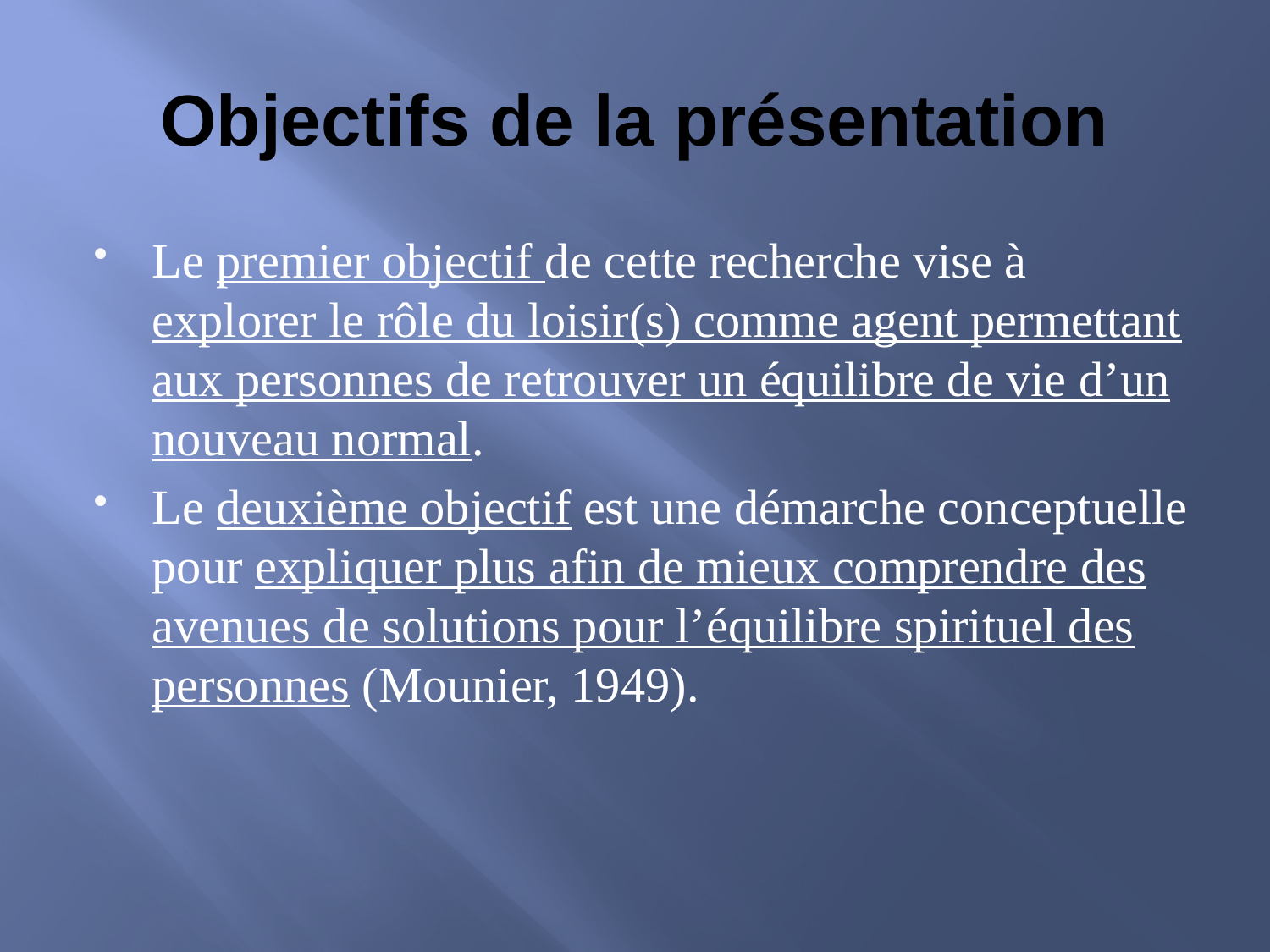

# Objectifs de la présentation
Le premier objectif de cette recherche vise à explorer le rôle du loisir(s) comme agent permettant aux personnes de retrouver un équilibre de vie d’un nouveau normal.
Le deuxième objectif est une démarche conceptuelle pour expliquer plus afin de mieux comprendre des avenues de solutions pour l’équilibre spirituel des personnes (Mounier, 1949).